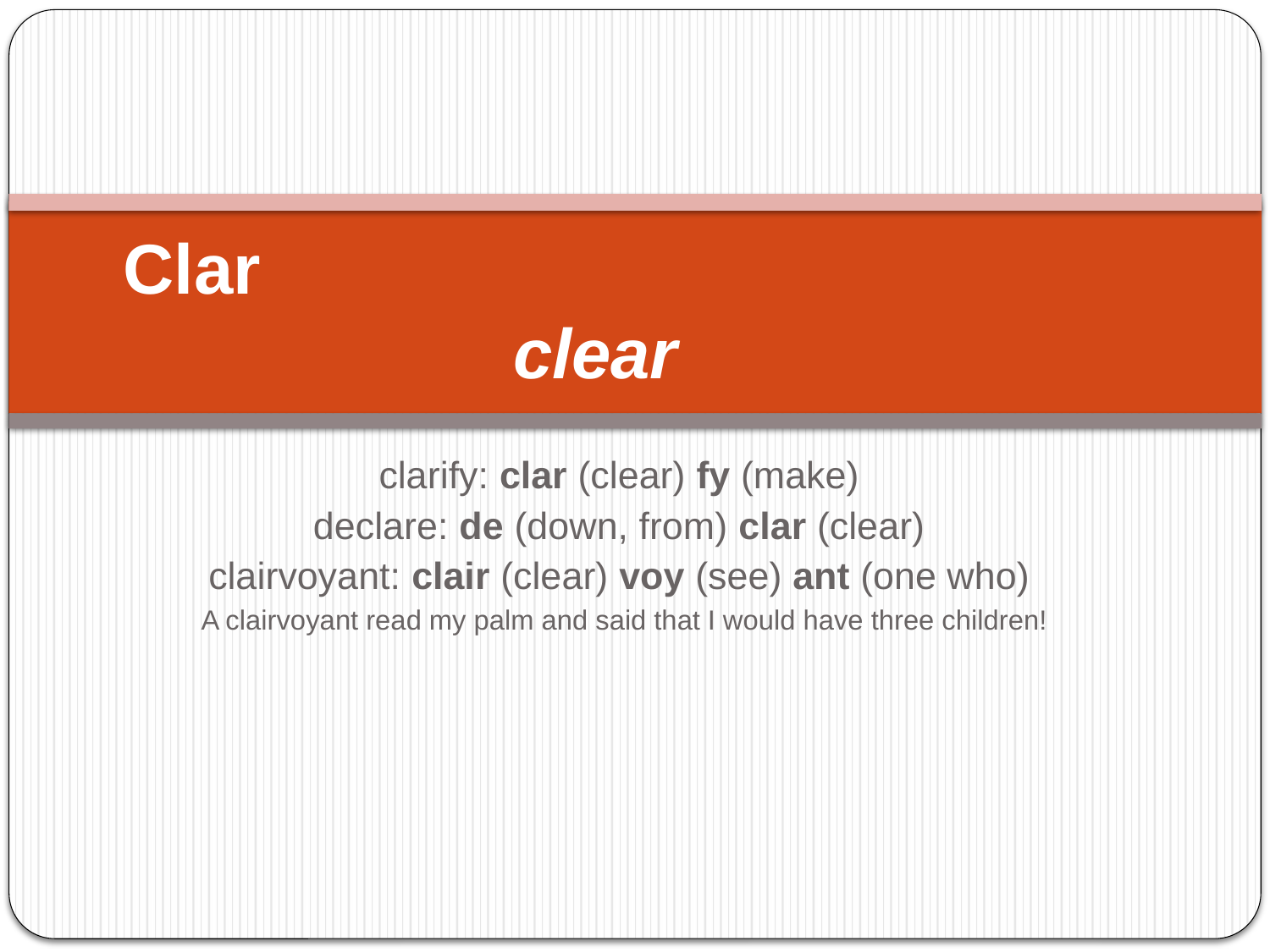

# Clar                                              clear
clarify: clar (clear) fy (make)
declare: de (down, from) clar (clear)
clairvoyant: clair (clear) voy (see) ant (one who)
A clairvoyant read my palm and said that I would have three children!